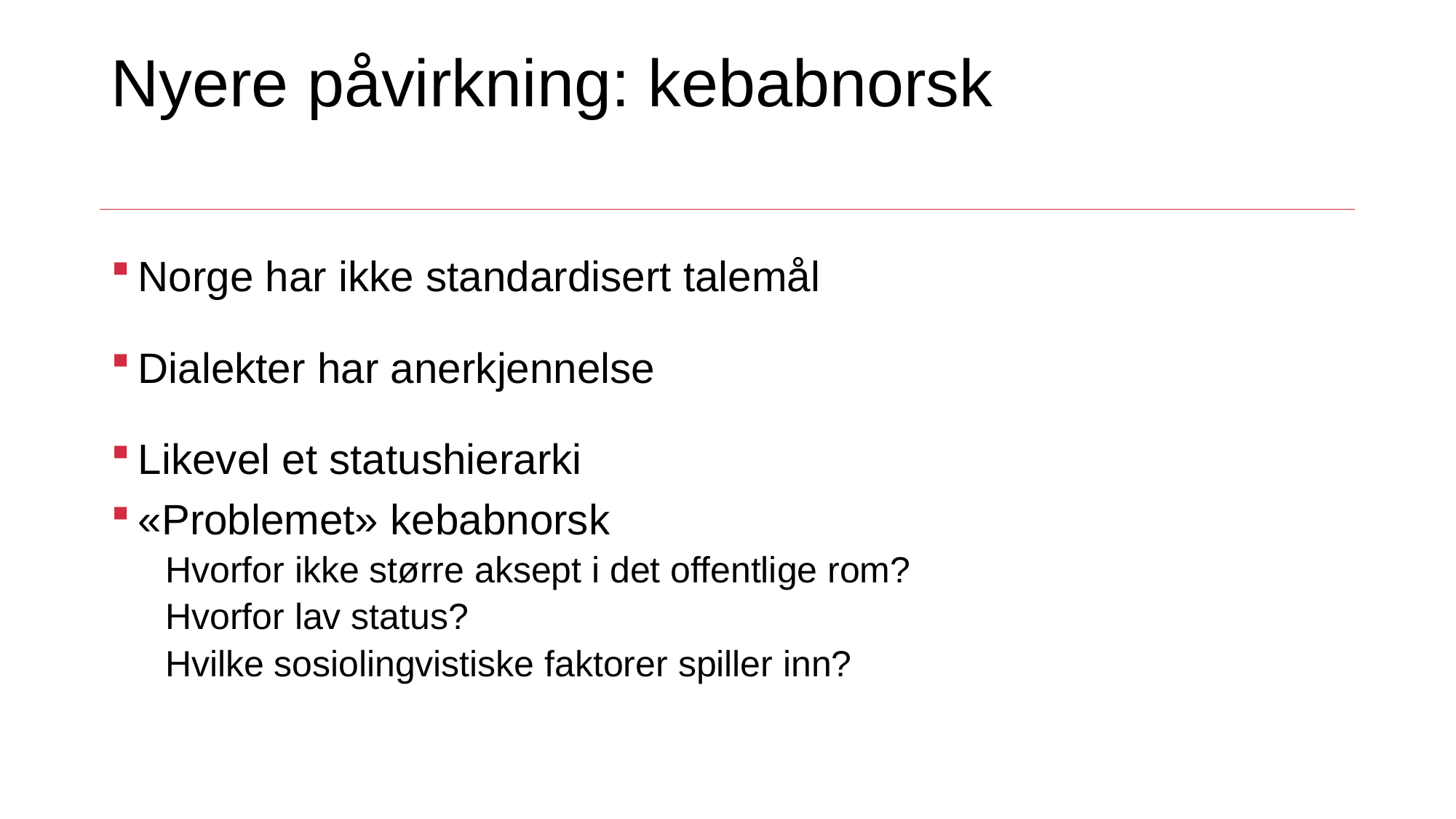

# Nyere påvirkning: kebabnorsk
Norge har ikke standardisert talemål
Dialekter har anerkjennelse
Likevel et statushierarki
«Problemet» kebabnorsk
Hvorfor ikke større aksept i det offentlige rom?
Hvorfor lav status?
Hvilke sosiolingvistiske faktorer spiller inn?